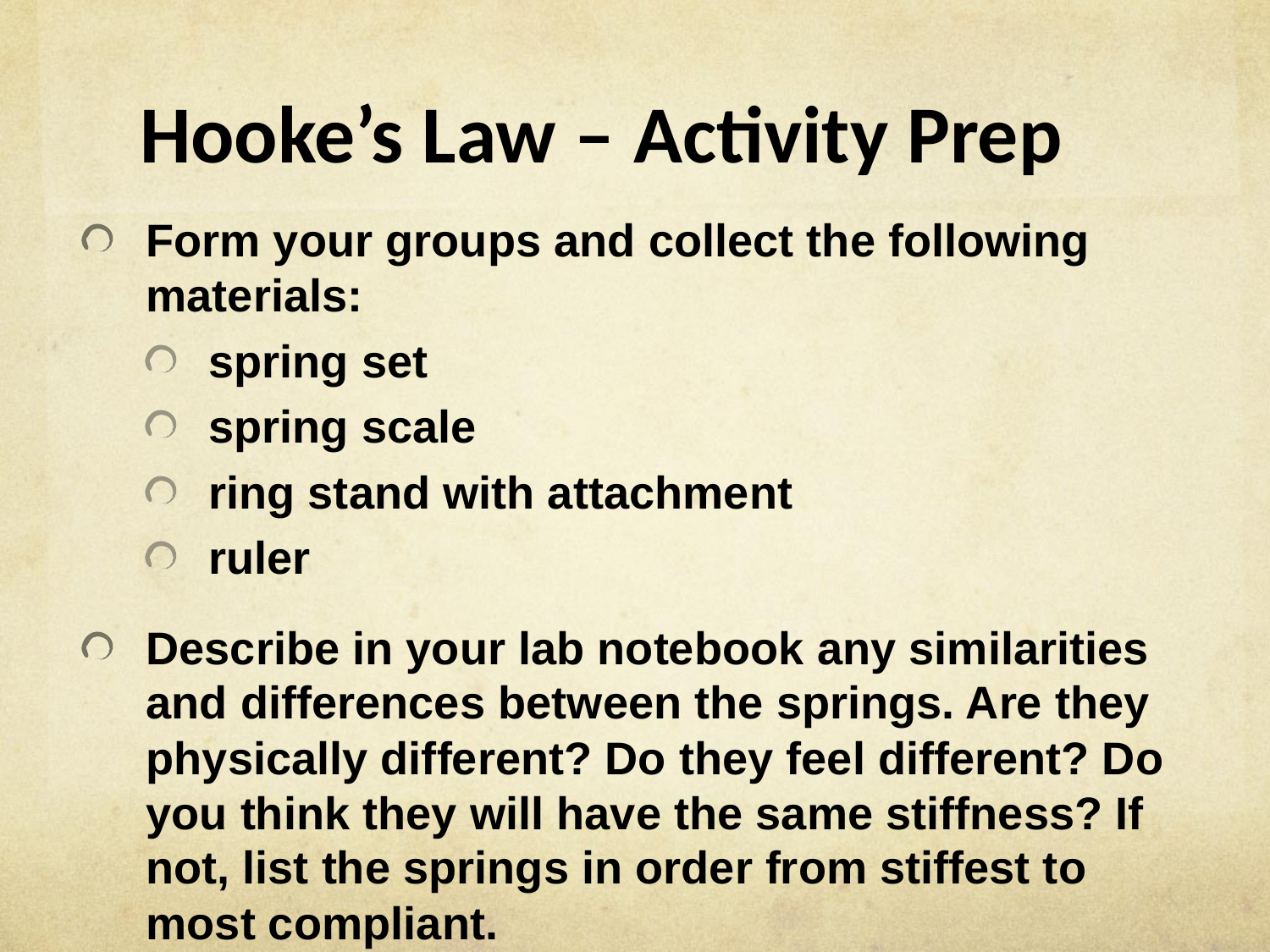

# Hooke’s Law – Activity Prep
Form your groups and collect the following materials:
spring set
spring scale
ring stand with attachment
ruler
Describe in your lab notebook any similarities and differences between the springs. Are they physically different? Do they feel different? Do you think they will have the same stiffness? If not, list the springs in order from stiffest to most compliant.